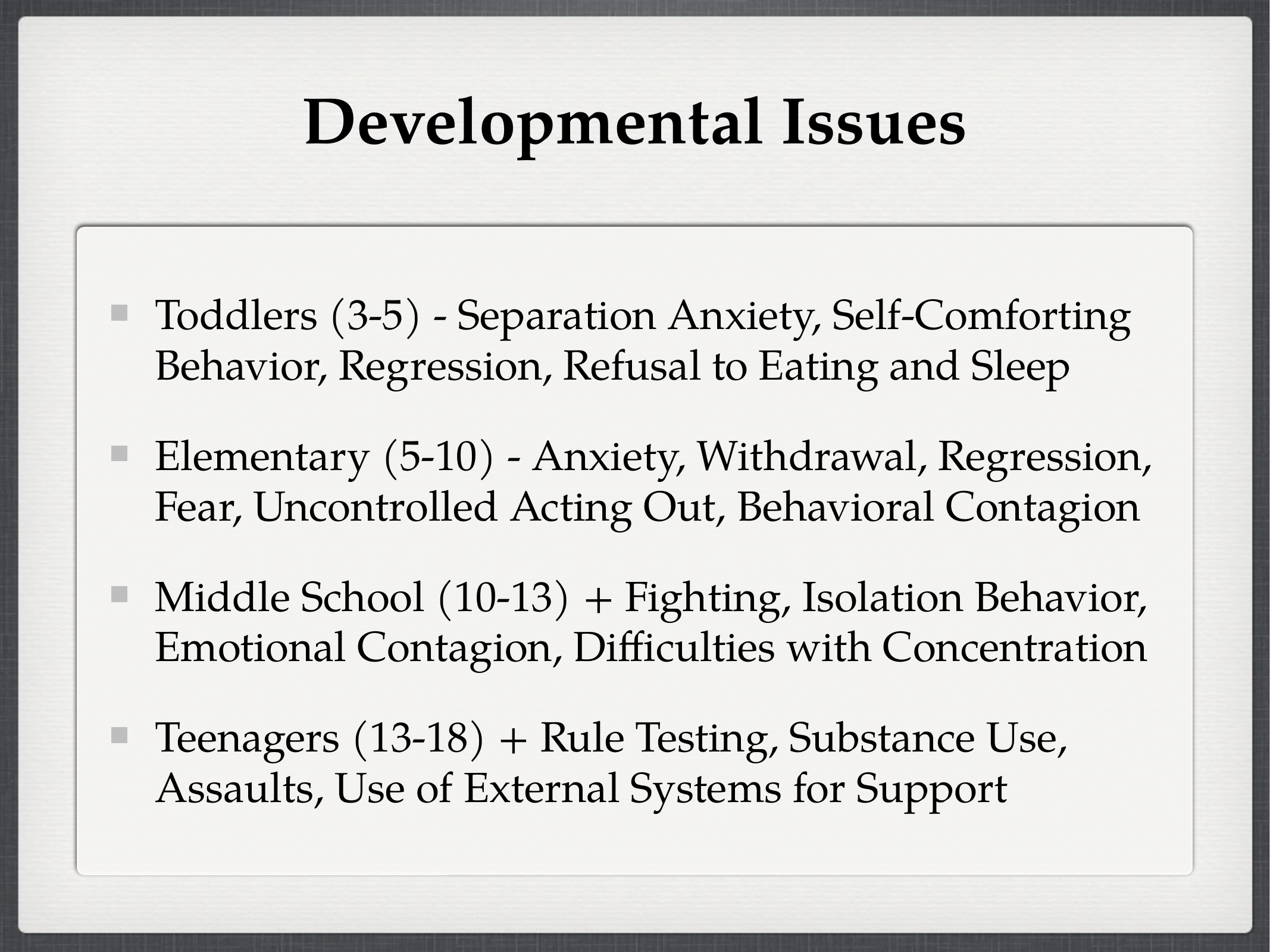

# Developmental Issues
Toddlers (3-5) - Separation Anxiety, Self-Comforting Behavior, Regression, Refusal to Eating and Sleep
Elementary (5-10) - Anxiety, Withdrawal, Regression, Fear, Uncontrolled Acting Out, Behavioral Contagion
Middle School (10-13) + Fighting, Isolation Behavior, Emotional Contagion, Difficulties with Concentration
Teenagers (13-18) + Rule Testing, Substance Use, Assaults, Use of External Systems for Support